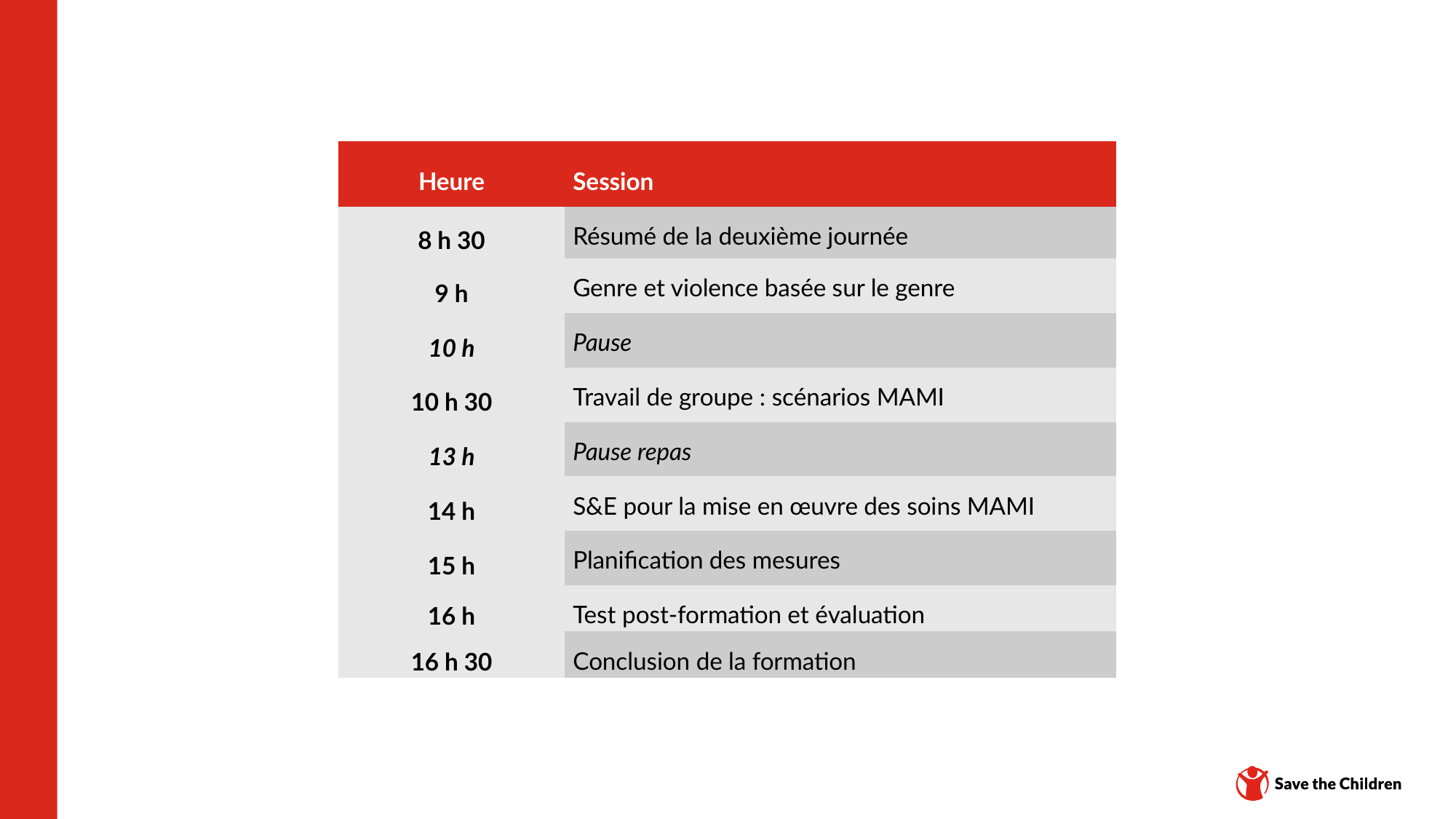

| Heure | Session |
| --- | --- |
| 8 h 30 | Résumé de la deuxième journée |
| 9 h | Genre et violence basée sur le genre |
| 10 h | Pause |
| 10 h 30 | Travail de groupe : scénarios MAMI |
| 13 h | Pause repas |
| 14 h | S&E pour la mise en œuvre des soins MAMI |
| 15 h | Planification des mesures |
| 16 h | Test post-formation et évaluation |
| 16 h 30 | Conclusion de la formation |
Plateforme de contenu : CH1304412